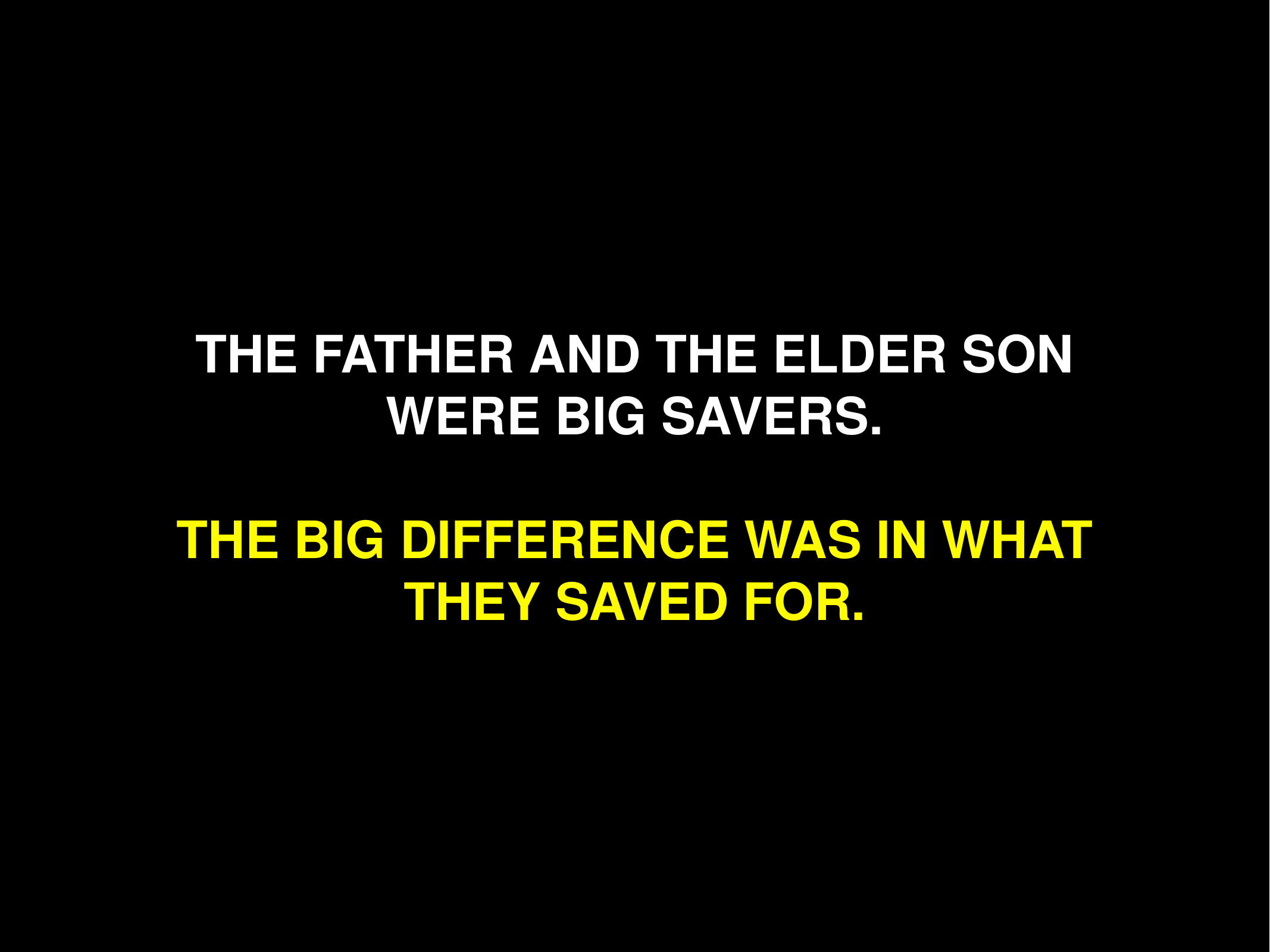

# THE FATHER AND THE ELDER SON WERE BIG SAVERS.

THE BIG DIFFERENCE WAS IN WHAT THEY SAVED FOR.